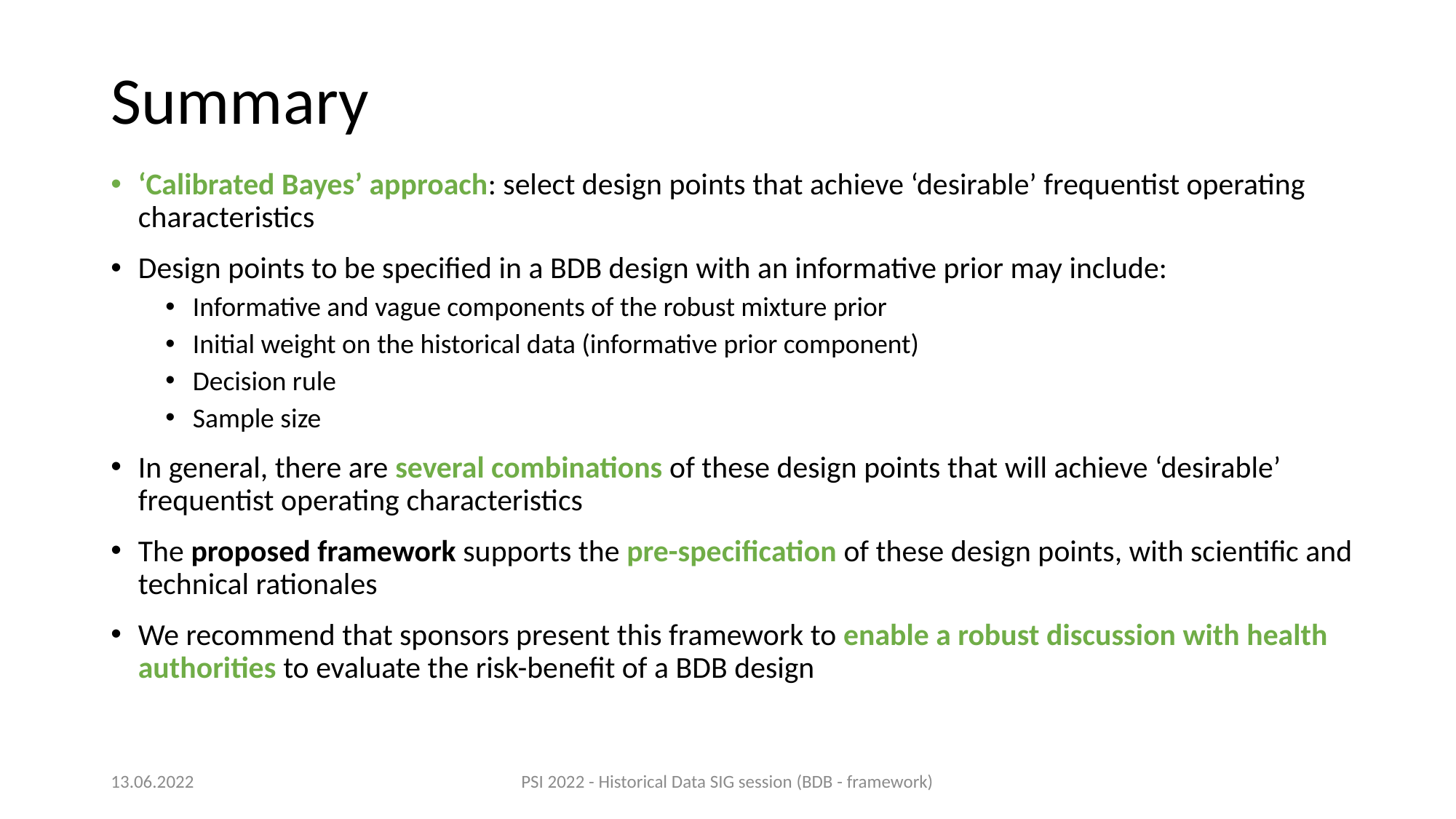

# Summary
‘Calibrated Bayes’ approach: select design points that achieve ‘desirable’ frequentist operating characteristics
Design points to be specified in a BDB design with an informative prior may include:
Informative and vague components of the robust mixture prior
Initial weight on the historical data (informative prior component)
Decision rule
Sample size
In general, there are several combinations of these design points that will achieve ‘desirable’ frequentist operating characteristics
The proposed framework supports the pre-specification of these design points, with scientific and technical rationales
We recommend that sponsors present this framework to enable a robust discussion with health authorities to evaluate the risk-benefit of a BDB design

13.06.2022
PSI 2022 - Historical Data SIG session (BDB - framework)